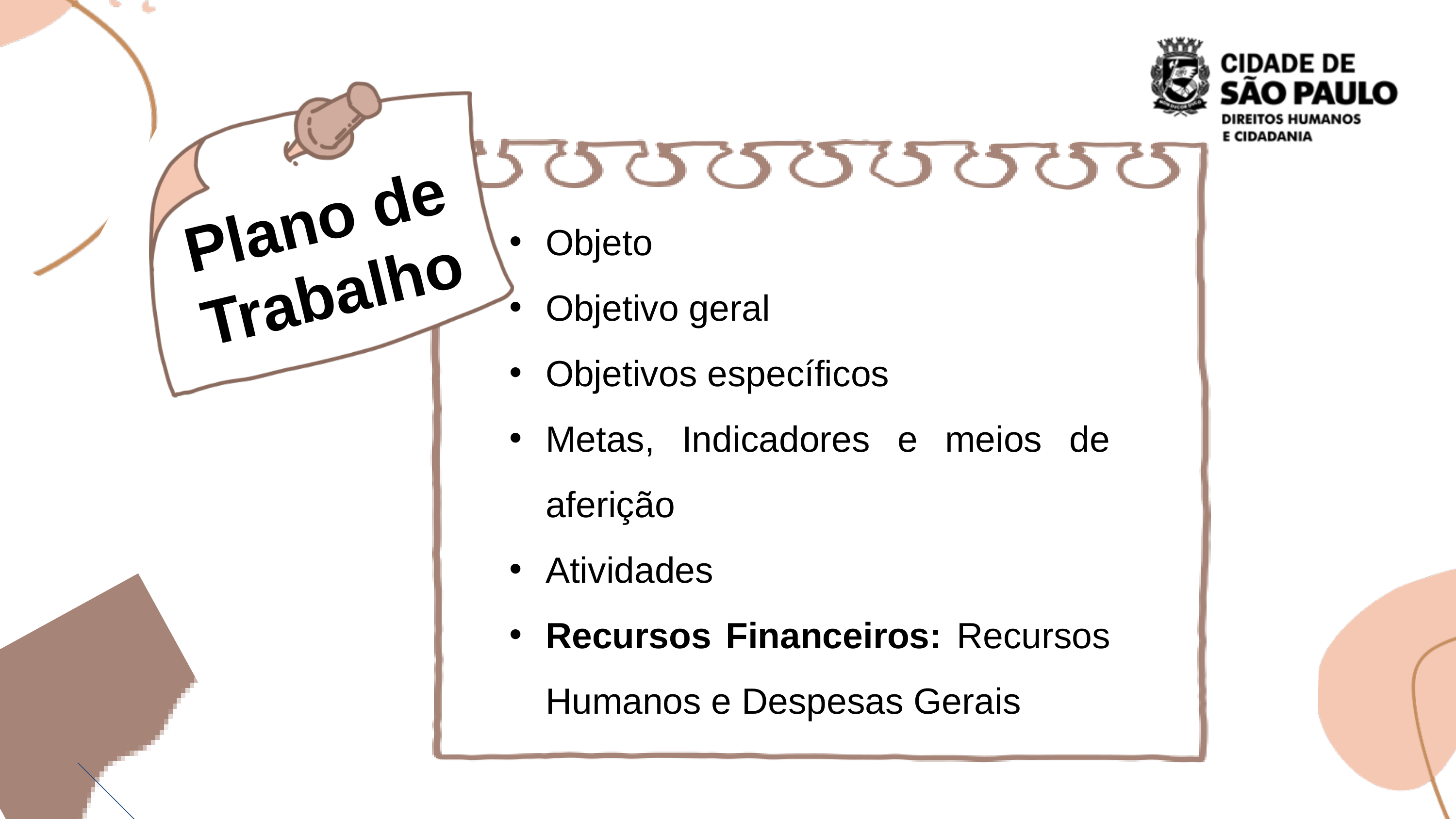

Plano de Trabalho
Objeto
Objetivo geral
Objetivos específicos
Metas, Indicadores e meios de aferição
Atividades
Recursos Financeiros: Recursos Humanos e Despesas Gerais